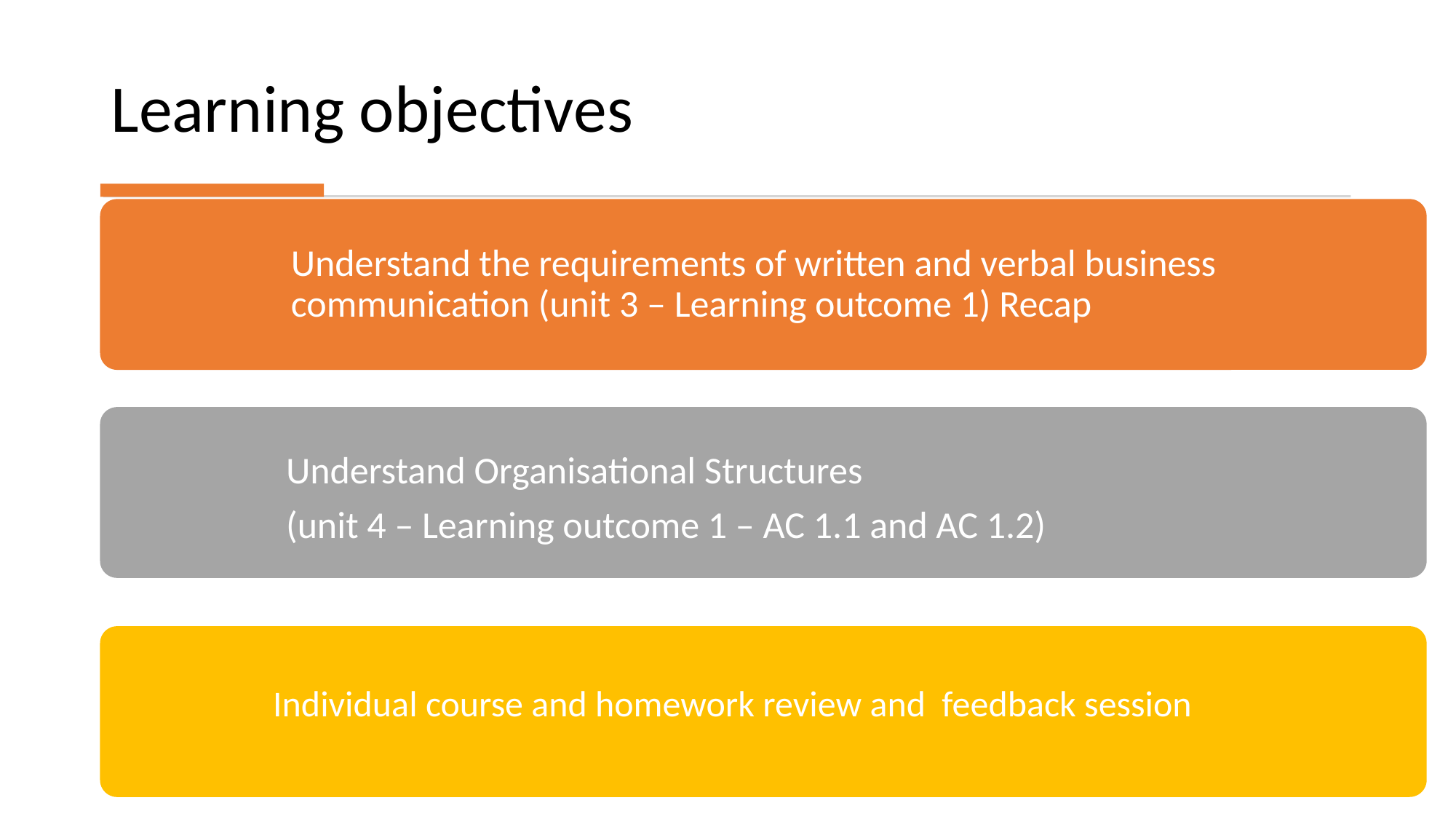

# Learning objectives

Understand the requirements of written and verbal business communication (unit 3 – Learning outcome 1) Recap
Understand Organisational Structures
(unit 4 – Learning outcome 1 – AC 1.1 and AC 1.2)
Individual course and homework review and  feedback session